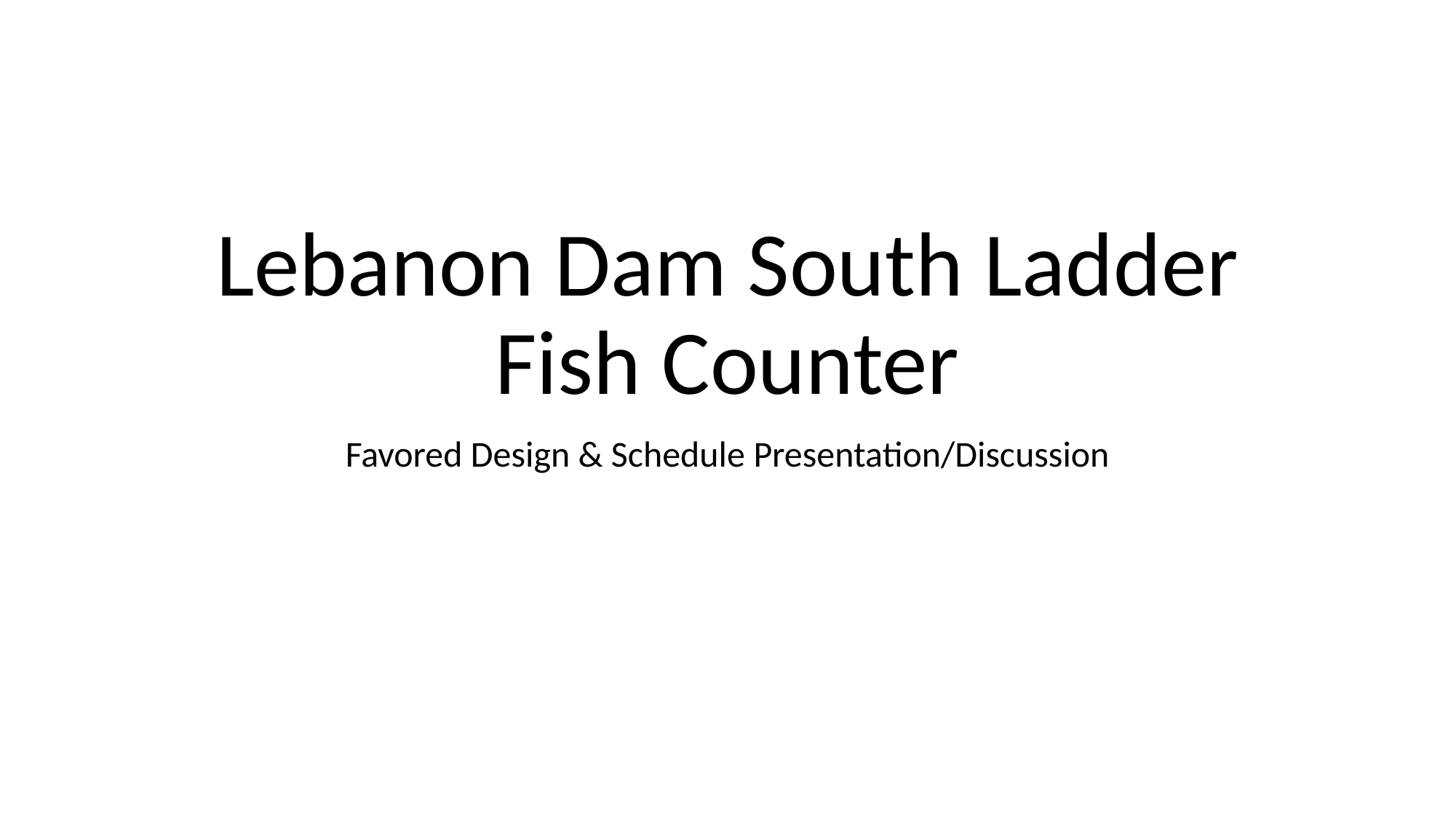

# Lebanon Dam South Ladder Fish Counter
Favored Design & Schedule Presentation/Discussion